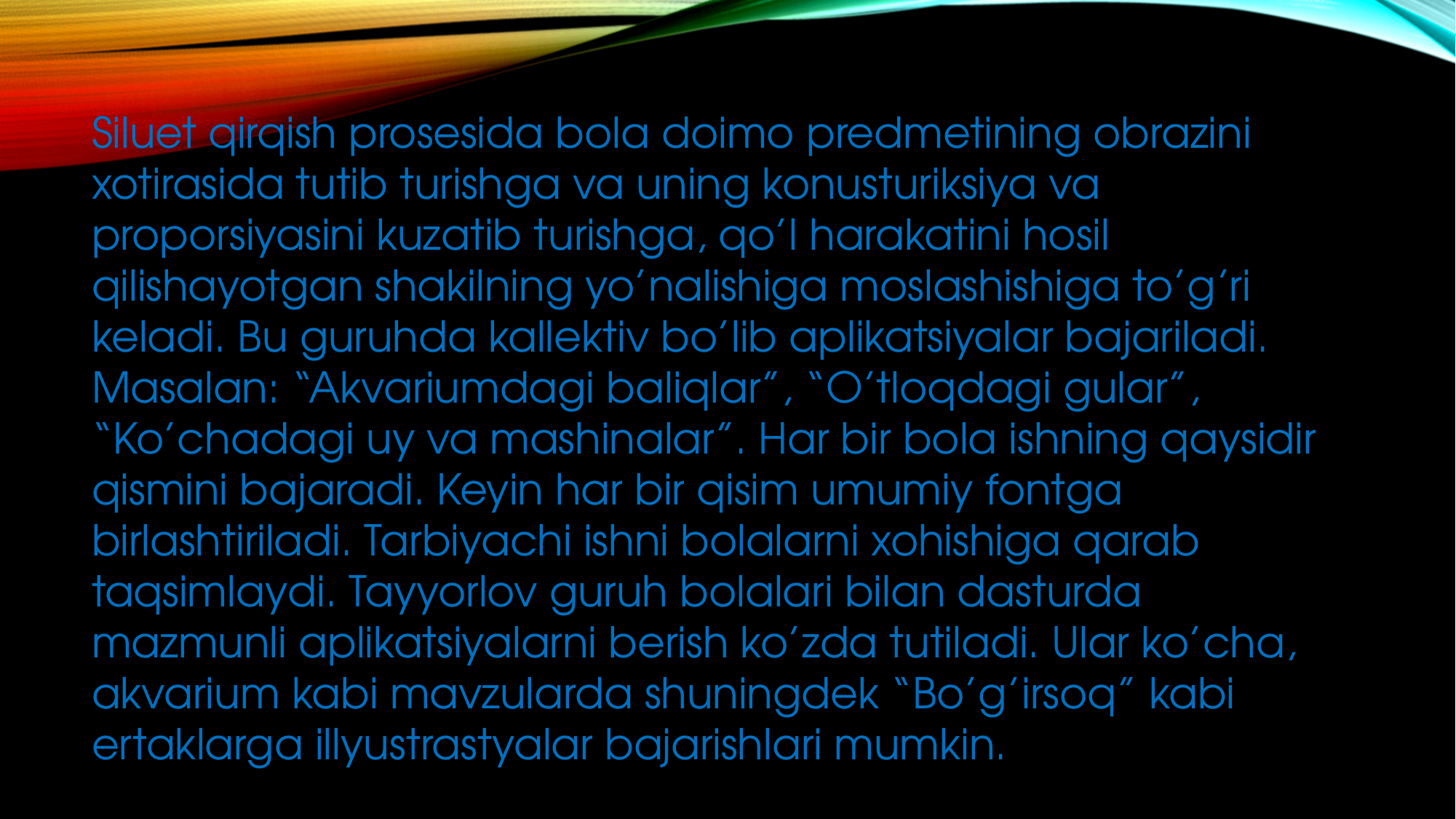

Siluet qirqish prosesida bola doimo predmetining obrazini xotirasida tutib turishga va uning konusturiksiya va proporsiyasini kuzatib turishga, qo’l harakatini hosil qilishayotgan shakilning yo’nalishiga moslashishiga to’g’ri keladi. Bu guruhda kallektiv bo’lib aplikatsiyalar bajariladi. Masalan: “Akvariumdagi baliqlar”, “O’tloqdagi gular”, “Ko’chadagi uy va mashinalar”. Har bir bola ishning qaysidir qismini bajaradi. Keyin har bir qisim umumiy fontga birlashtiriladi. Tarbiyachi ishni bolalarni xohishiga qarab taqsimlaydi. Tayyorlov guruh bolalari bilan dasturda mazmunli aplikatsiyalarni berish ko’zda tutiladi. Ular ko’cha, akvarium kabi mavzularda shuningdek “Bo’g’irsoq” kabi ertaklarga illyustrastyalar bajarishlari mumkin.